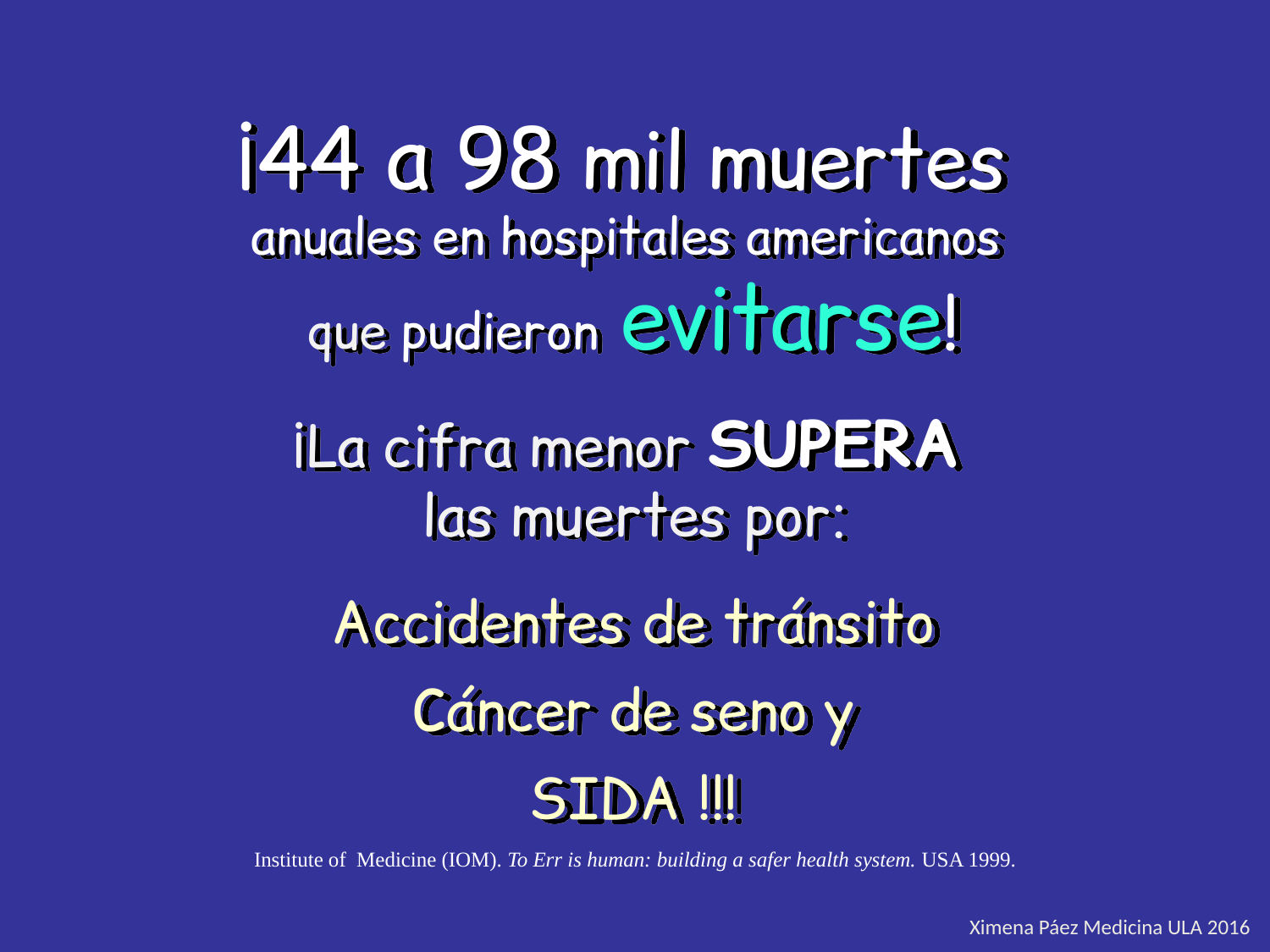

¡44 a 98 mil muertes
anuales en hospitales americanos
que pudieron evitarse!
¡La cifra menor SUPERA
las muertes por:
Accidentes de tránsito
Cáncer de seno y
SIDA !!!
Institute of  Medicine (IOM). To Err is human: building a safer health system. USA 1999.
Ximena Páez Medicina ULA 2016